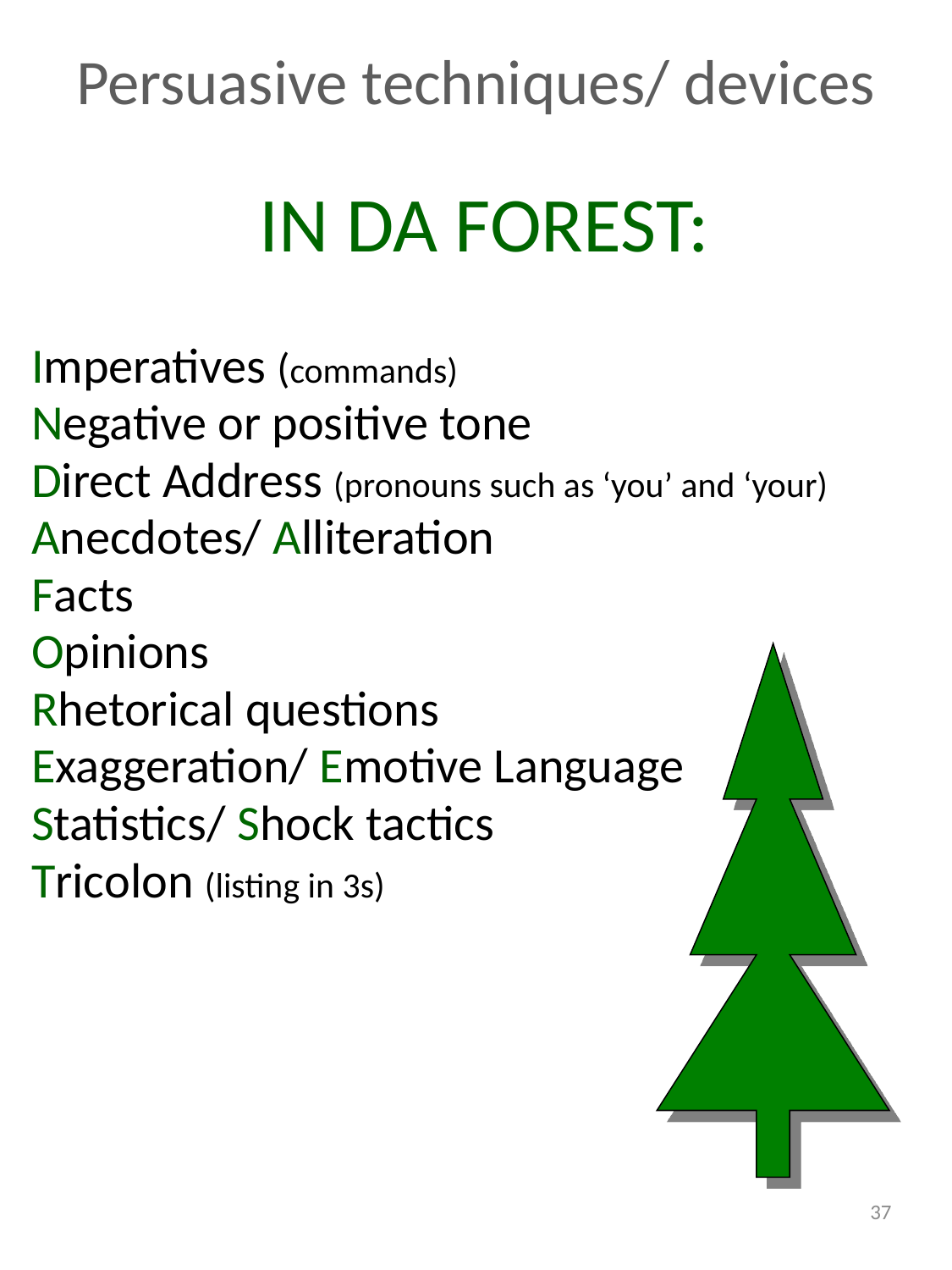

Persuasive techniques/ devices
# IN DA FOREST:
Imperatives (commands)
Negative or positive tone
Direct Address (pronouns such as ‘you’ and ‘your)
Anecdotes/ Alliteration
Facts
Opinions
Rhetorical questions
Exaggeration/ Emotive Language
Statistics/ Shock tactics
Tricolon (listing in 3s)

37